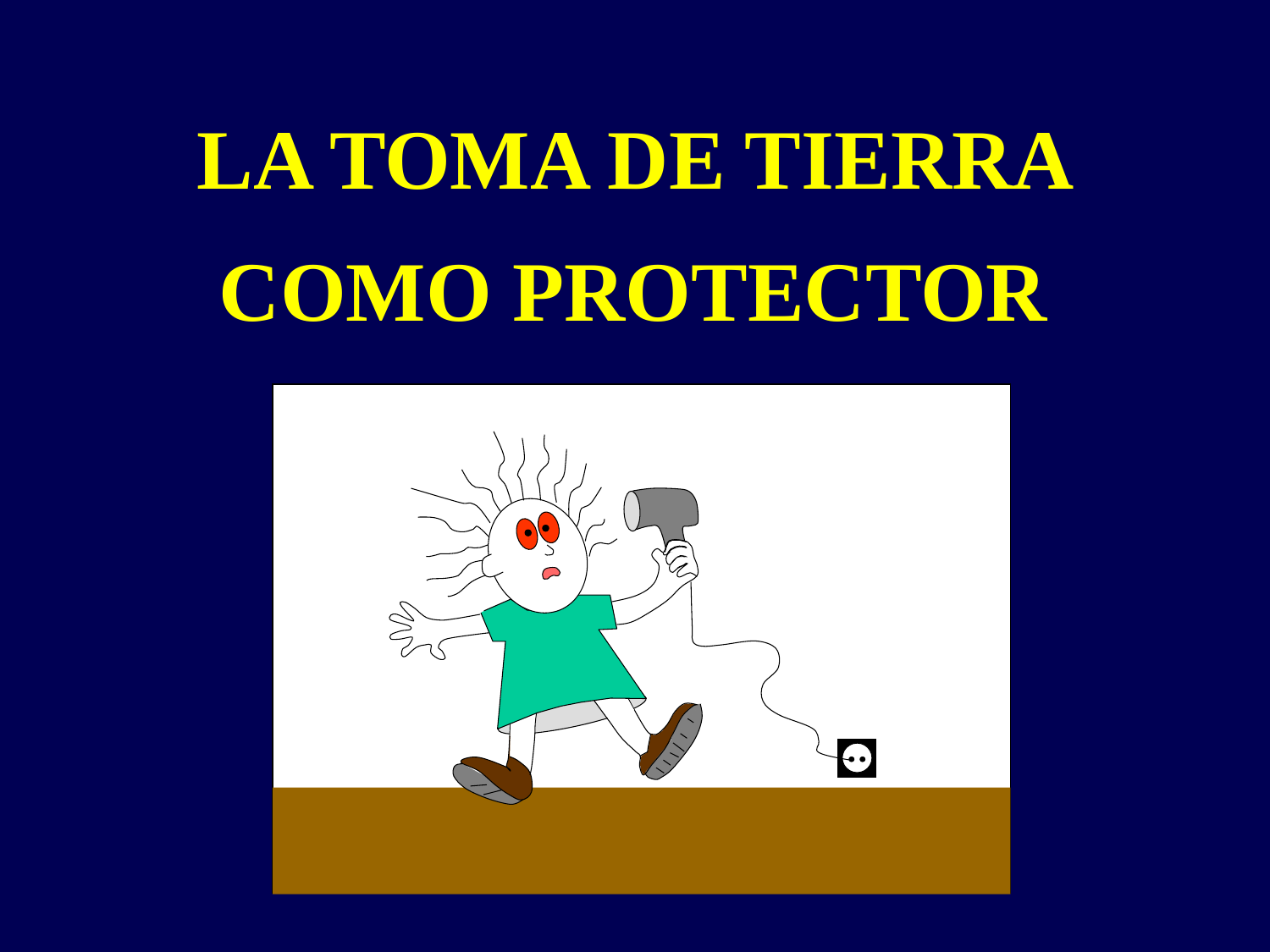

# LA TOMA DE TIERRA COMO PROTECTOR